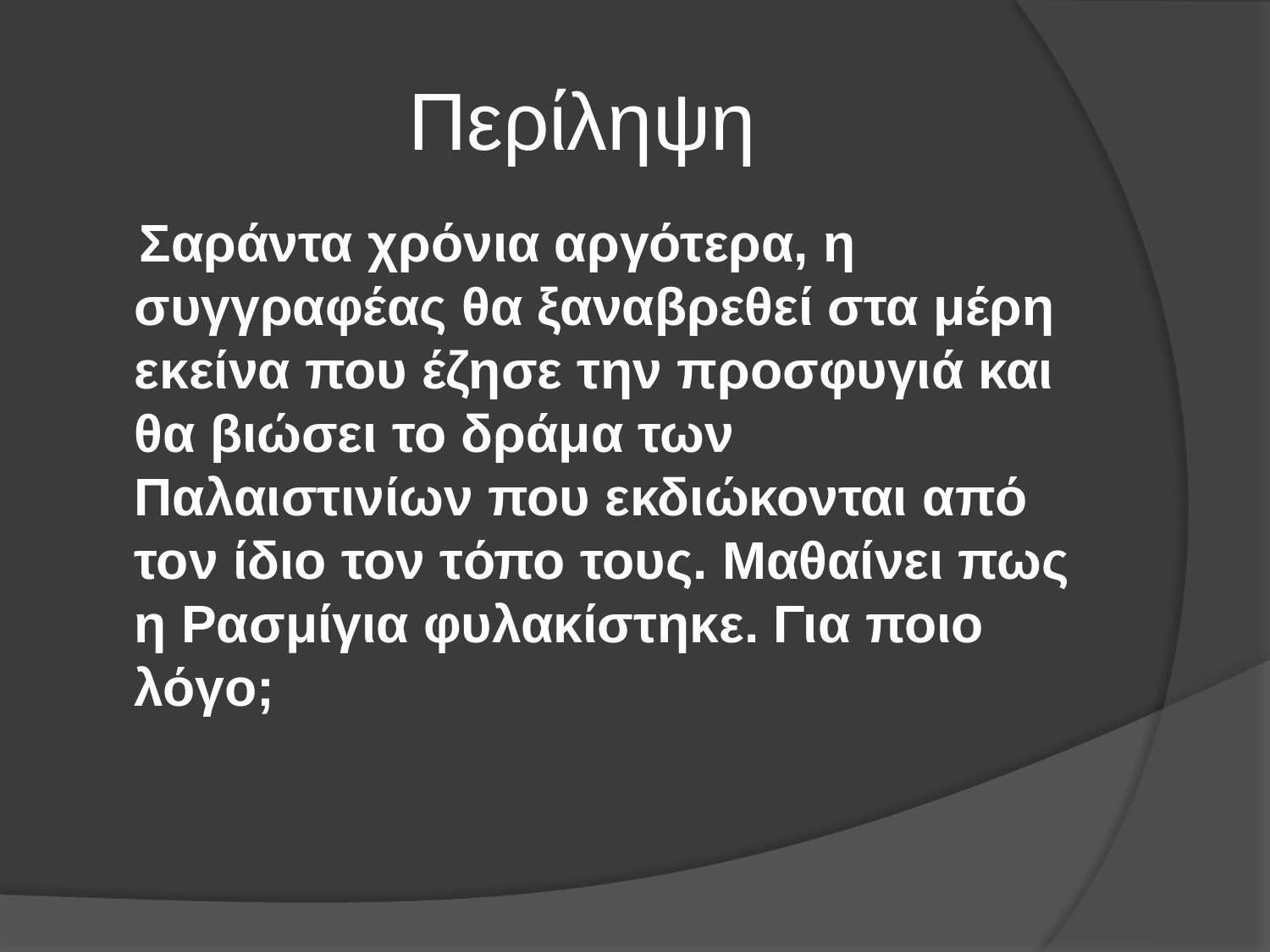

# Περίληψη

    Σαράντα χρόνια αργότερα, η συγγραφέας θα ξαναβρεθεί στα μέρη εκείνα που έζησε την προσφυγιά και θα βιώσει το δράμα των Παλαιστινίων που εκδιώκονται από τον ίδιο τον τόπο τους. Μαθαίνει πως η Ρασμίγια φυλακίστηκε. Για ποιο λόγο;